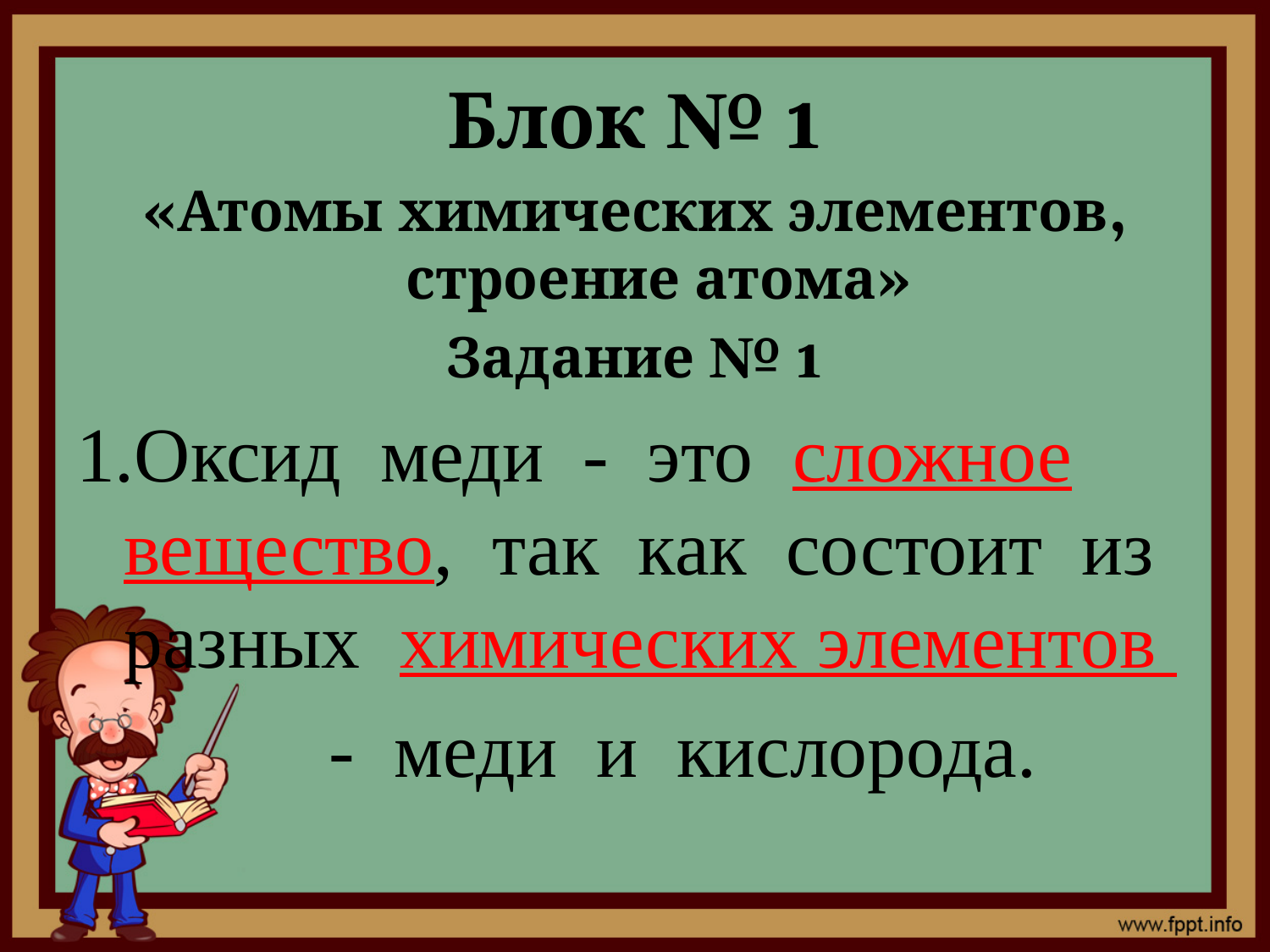

# Блок № 1
«Атомы химических элементов, строение атома»
Задание № 1
1.Оксид  меди  -  это  сложное вещество,  так  как  состоит  из  разных  химических элементов
             -  меди  и  кислорода.